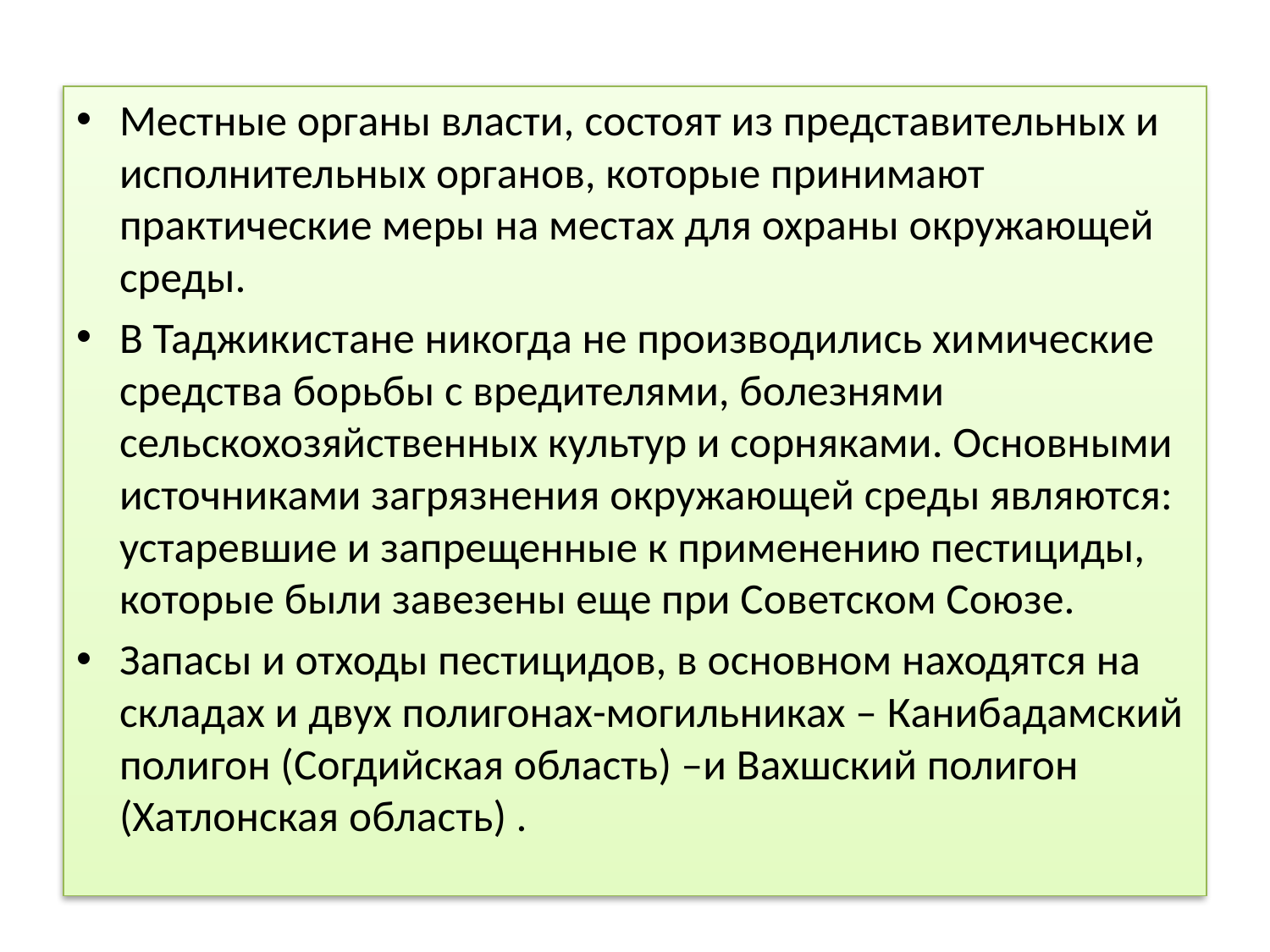

Местные органы власти, состоят из представительных и исполнительных органов, которые принимают практические меры на местах для охраны окружающей среды.
В Таджикистане никогда не производились хи­мические средства борьбы с вредителями, болезнями сельскохозяйственных культур и сорняками. Основными источниками загрязнения окружающей среды являются: устаревшие и запрещенные к применению пестициды, которые были завезены еще при Советском Союзе.
Запасы и отходы пестицидов, в основном находятся на складах и двух полигонах-могильниках – Канибадамский полигон (Согдийская область) –и Вахшский полигон (Хатлонская область) .